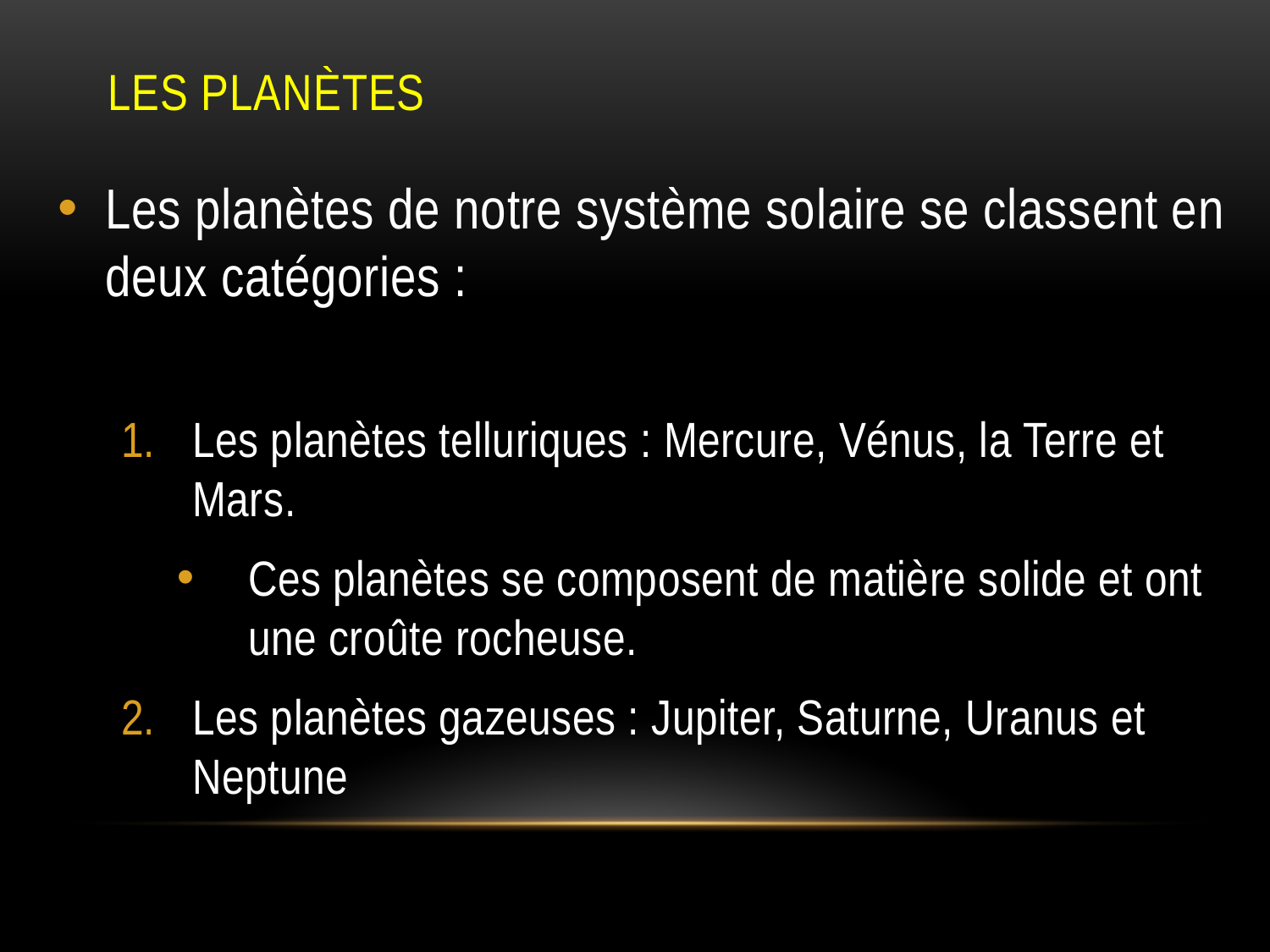

# Les planètes
Les planètes de notre système solaire se classent en deux catégories :

Les planètes telluriques : Mercure, Vénus, la Terre et Mars.
Ces planètes se composent de matière solide et ont une croûte rocheuse.
Les planètes gazeuses : Jupiter, Saturne, Uranus et Neptune